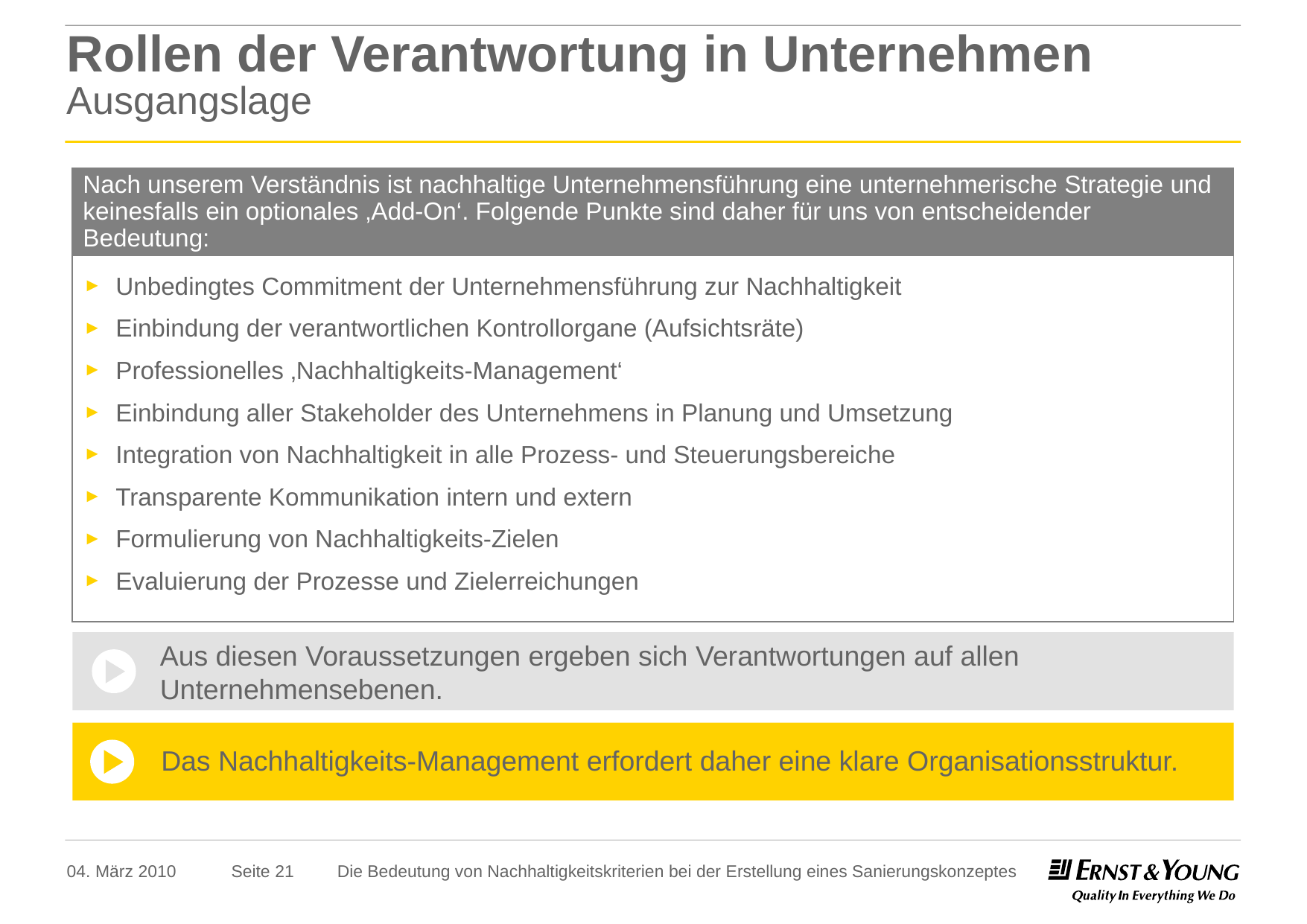

# Rollen der Verantwortung in Unternehmen Ausgangslage
Nach unserem Verständnis ist nachhaltige Unternehmensführung eine unternehmerische Strategie und keinesfalls ein optionales ‚Add-On‘. Folgende Punkte sind daher für uns von entscheidender Bedeutung:
Unbedingtes Commitment der Unternehmensführung zur Nachhaltigkeit
Einbindung der verantwortlichen Kontrollorgane (Aufsichtsräte)
Professionelles ‚Nachhaltigkeits-Management‘
Einbindung aller Stakeholder des Unternehmens in Planung und Umsetzung
Integration von Nachhaltigkeit in alle Prozess- und Steuerungsbereiche
Transparente Kommunikation intern und extern
Formulierung von Nachhaltigkeits-Zielen
Evaluierung der Prozesse und Zielerreichungen

Aus diesen Voraussetzungen ergeben sich Verantwortungen auf allen Unternehmensebenen.

Das Nachhaltigkeits-Management erfordert daher eine klare Organisationsstruktur.

04. März 2010
Die Bedeutung von Nachhaltigkeitskriterien bei der Erstellung eines Sanierungskonzeptes